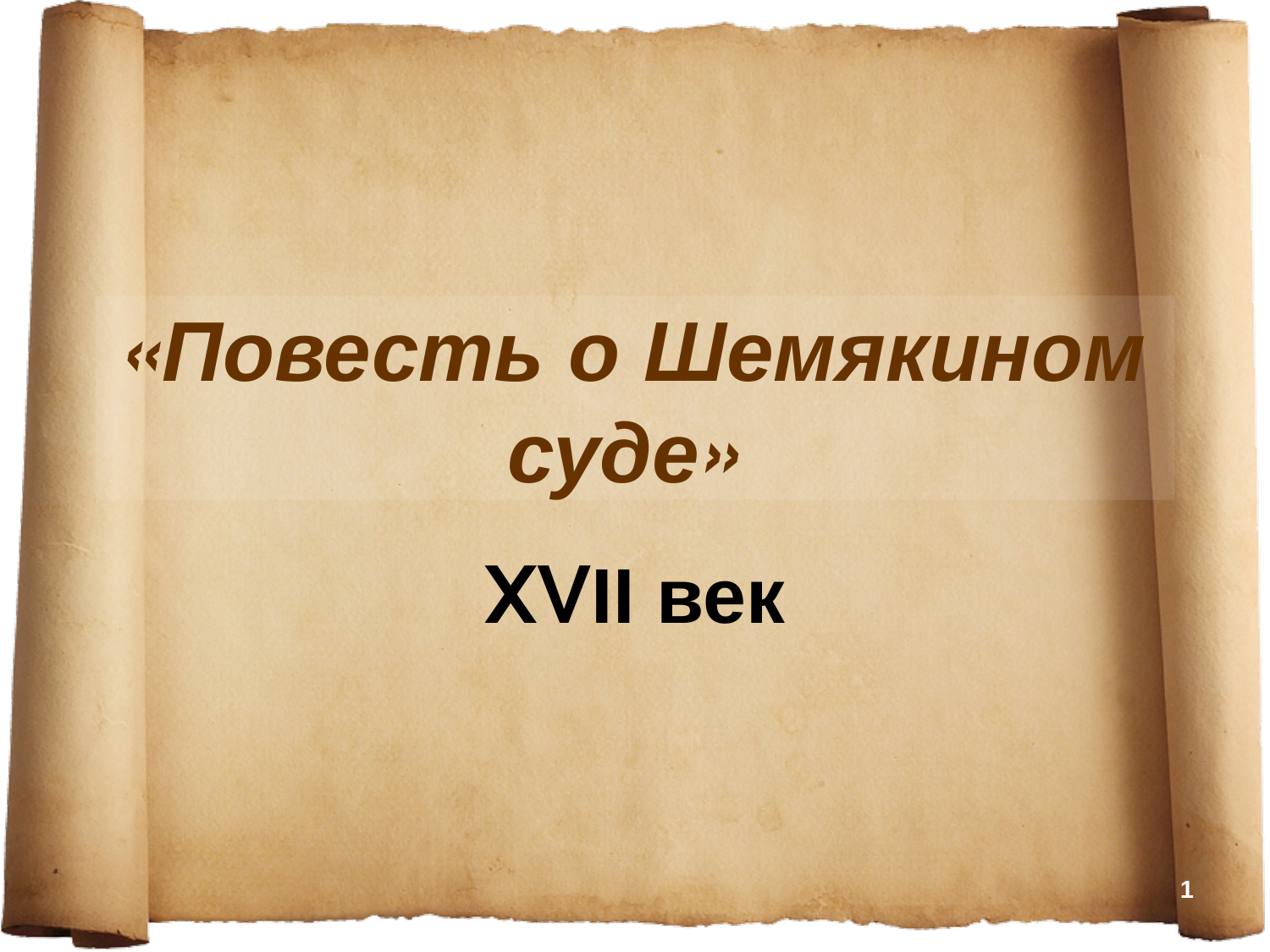

# «Повесть о Шемякином суде»
ΧVІІ век

1